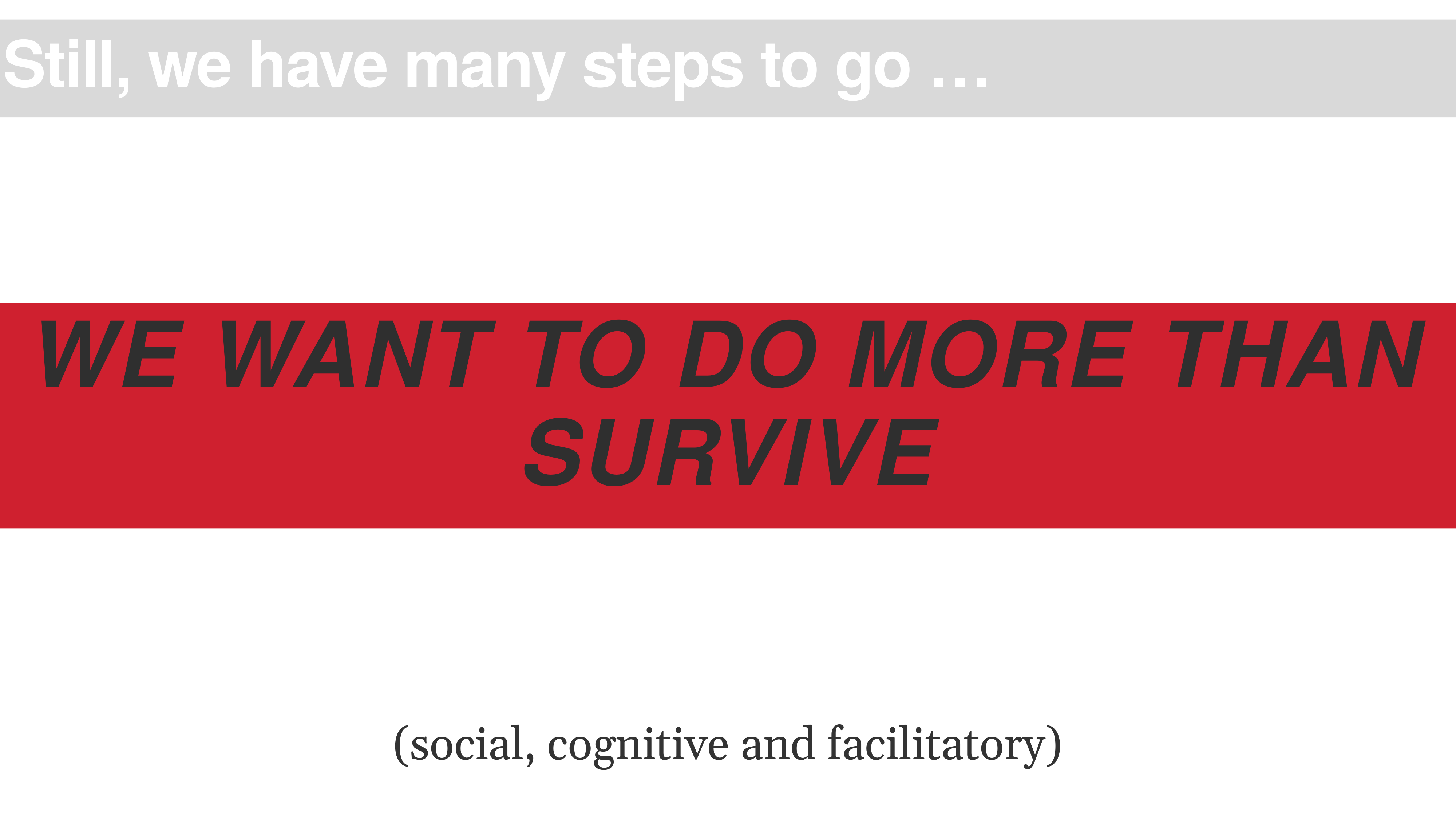

# Still, we have many steps to go …
WE Want to do more than survive

(social, cognitive and facilitatory)